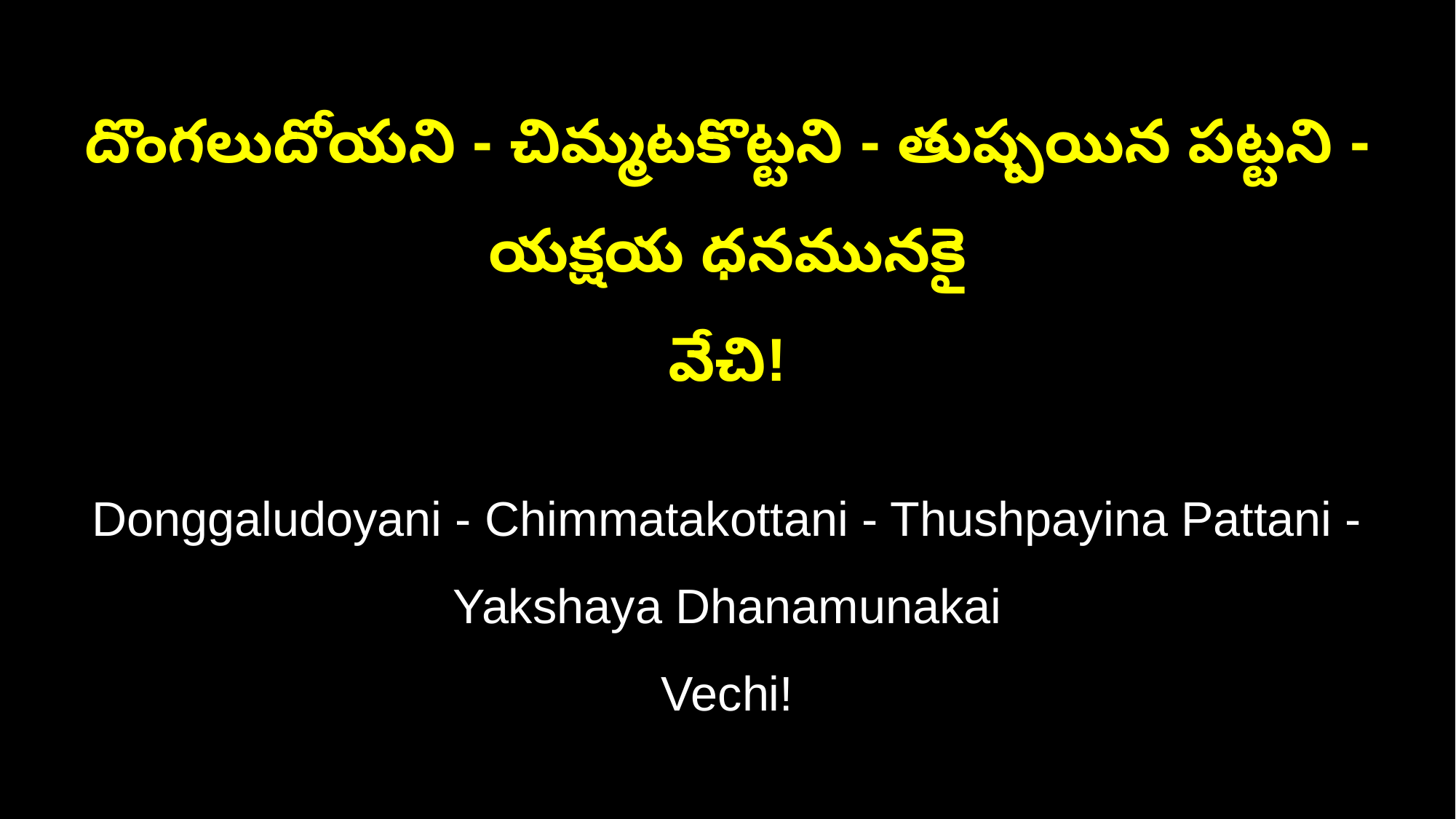

దొంగలుదోయని - చిమ్మటకొట్టని - తుష్పయిన పట్టని - యక్షయ ధనమునకై
వేచి!
Donggaludoyani - Chimmatakottani - Thushpayina Pattani - Yakshaya Dhanamunakai
Vechi!